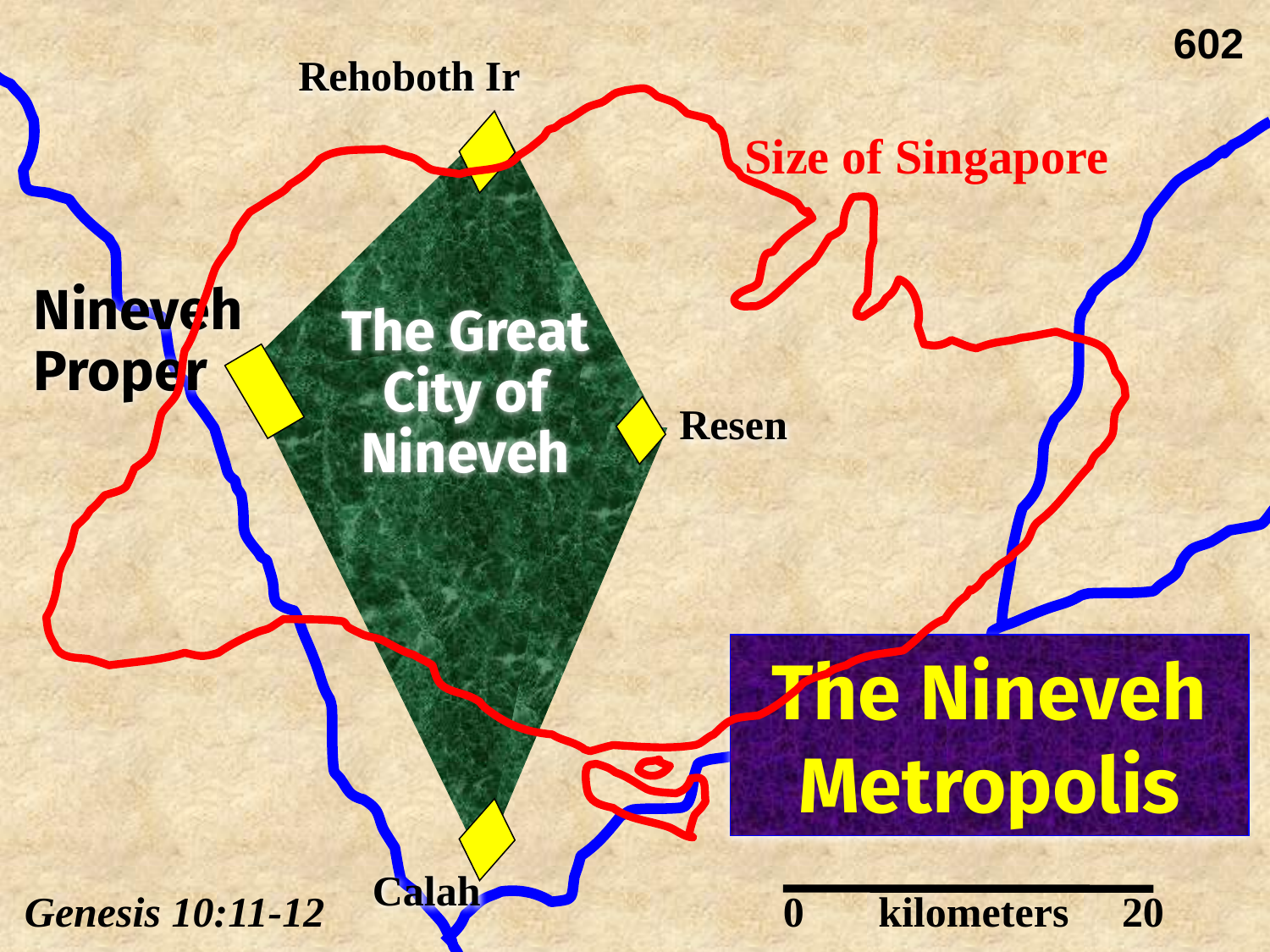

602
Rehoboth Ir

Size of Singapore

Nineveh Proper
The Great City of Nineveh

Resen

The Nineveh Metropolis

Calah
Genesis 10:11-12
0
kilometers
20